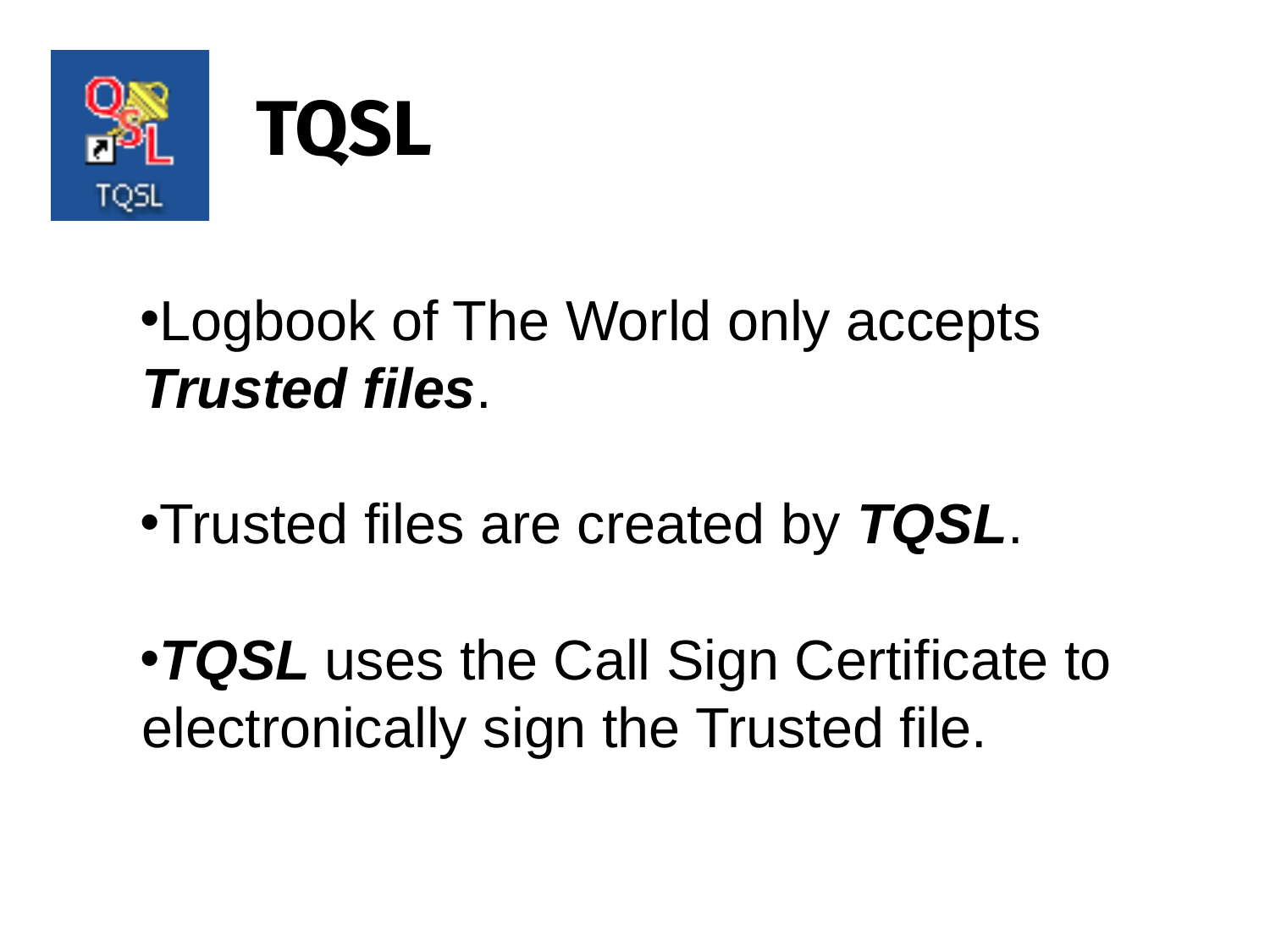

TQSL
Logbook of The World only accepts Trusted files.

Trusted files are created by TQSL.

TQSL uses the Call Sign Certificate to  electronically sign the Trusted file.